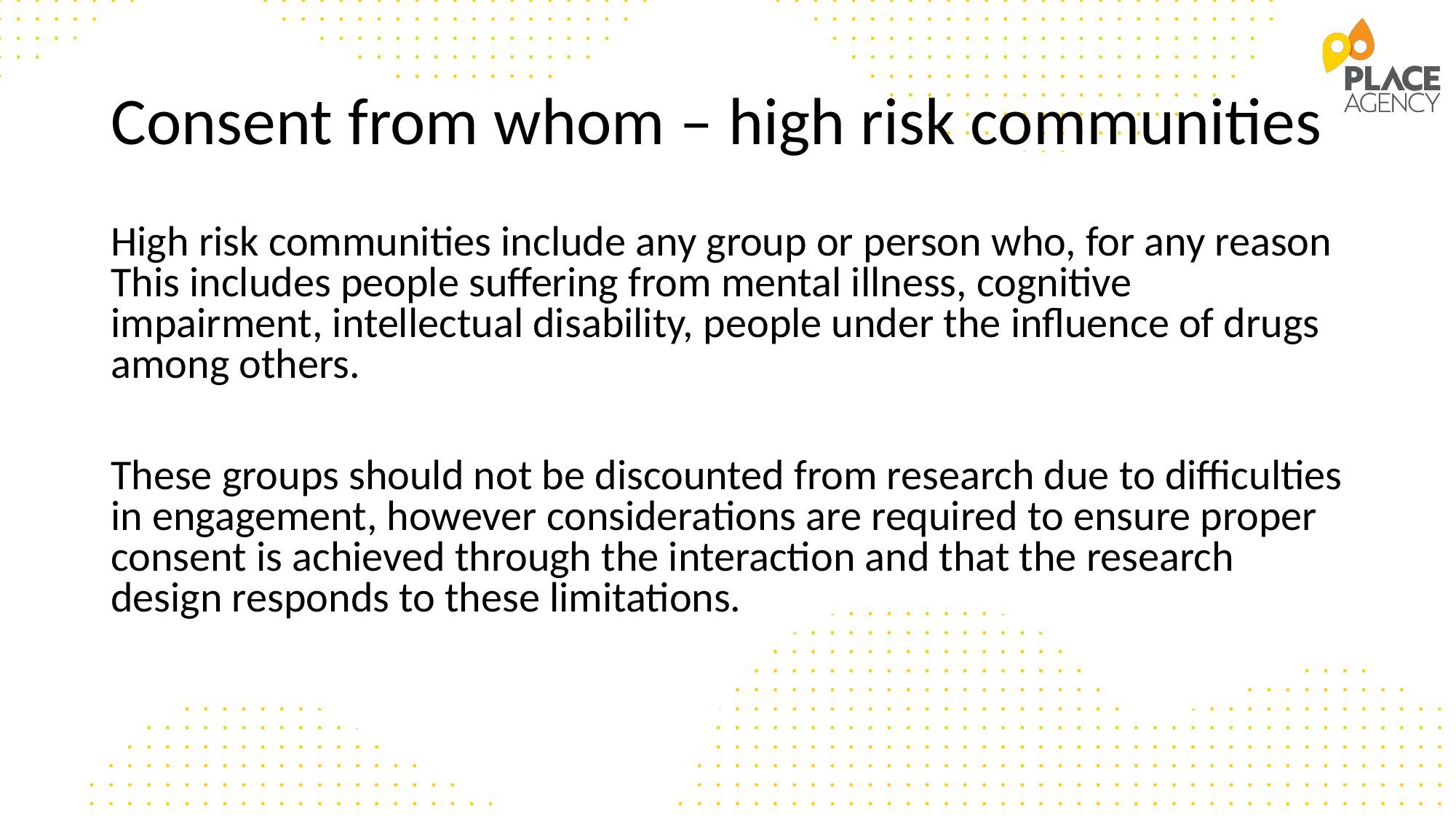

# Consent from whom – high risk communities
High risk communities include any group or person who, for any reason This includes people suffering from mental illness, cognitive impairment, intellectual disability, people under the influence of drugs among others.

These groups should not be discounted from research due to difficulties in engagement, however considerations are required to ensure proper consent is achieved through the interaction and that the research design responds to these limitations.